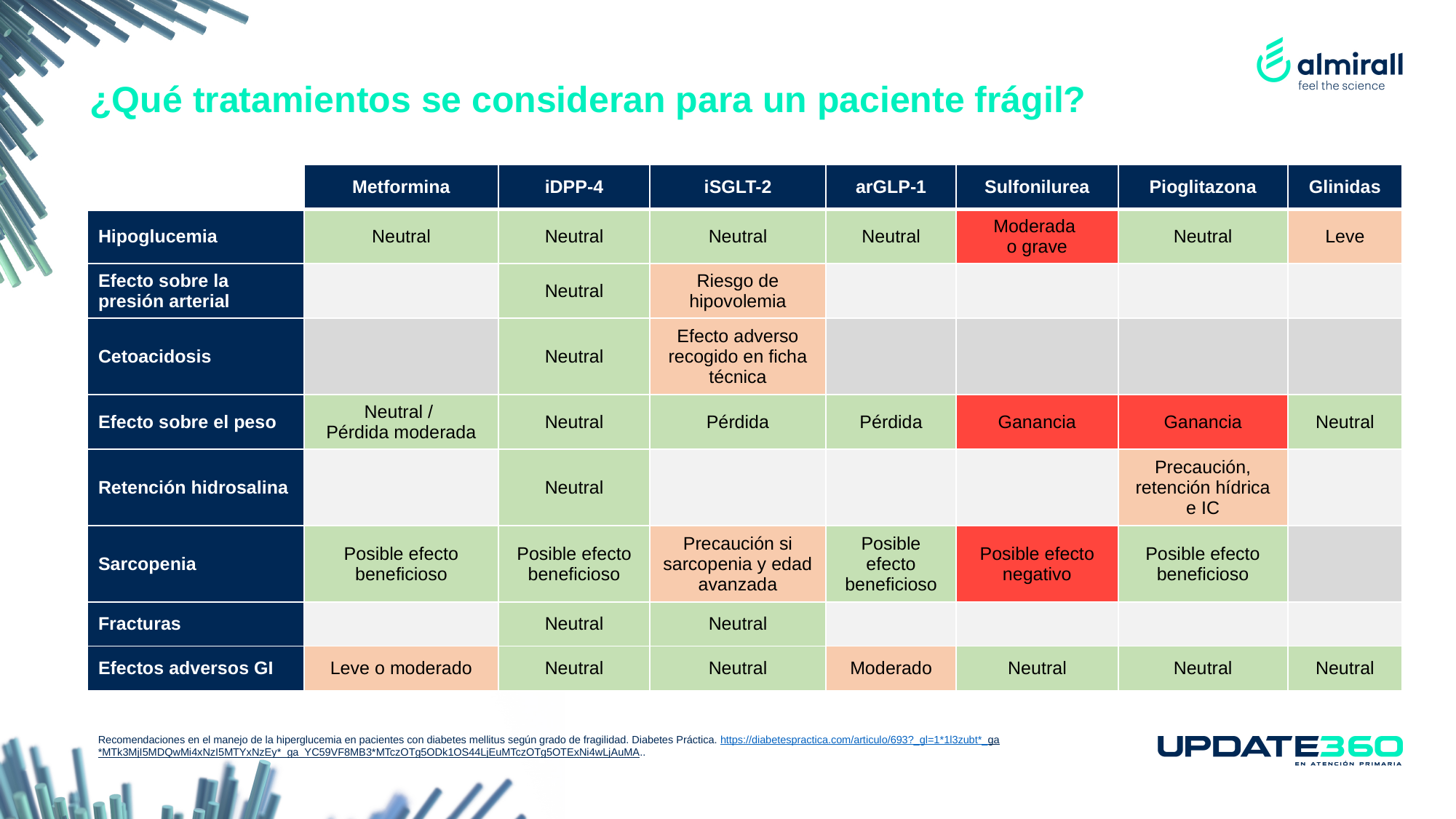

¿Qué tratamientos se consideran para un paciente frágil?
|  | Metformina | iDPP-4 | iSGLT-2 | arGLP-1 | Sulfonilurea | Pioglitazona | Glinidas |
| --- | --- | --- | --- | --- | --- | --- | --- |
| Hipoglucemia | Neutral | Neutral | Neutral | Neutral | Moderada o grave | Neutral | Leve |
| Efecto sobre la presión arterial |  | Neutral | Riesgo de hipovolemia |  |  |  |  |
| Cetoacidosis |  | Neutral | Efecto adverso recogido en ficha técnica |  |  |  |  |
| Efecto sobre el peso | Neutral / Pérdida moderada | Neutral | Pérdida | Pérdida | Ganancia | Ganancia | Neutral |
| Retención hidrosalina |  | Neutral |  |  |  | Precaución, retención hídrica e IC |  |
| Sarcopenia | Posible efecto beneficioso | Posible efecto beneficioso | Precaución si sarcopenia y edad avanzada | Posible efecto beneficioso | Posible efecto negativo | Posible efecto beneficioso |  |
| Fracturas |  | Neutral | Neutral |  |  |  |  |
| Efectos adversos GI | Leve o moderado | Neutral | Neutral | Moderado | Neutral | Neutral | Neutral |
Recomendaciones en el manejo de la hiperglucemia en pacientes con diabetes mellitus según grado de fragilidad. Diabetes Práctica. https://diabetespractica.com/articulo/693?_gl=1*1l3zubt*_ga*MTk3MjI5MDQwMi4xNzI5MTYxNzEy*_ga_YC59VF8MB3*MTczOTg5ODk1OS44LjEuMTczOTg5OTExNi4wLjAuMA..